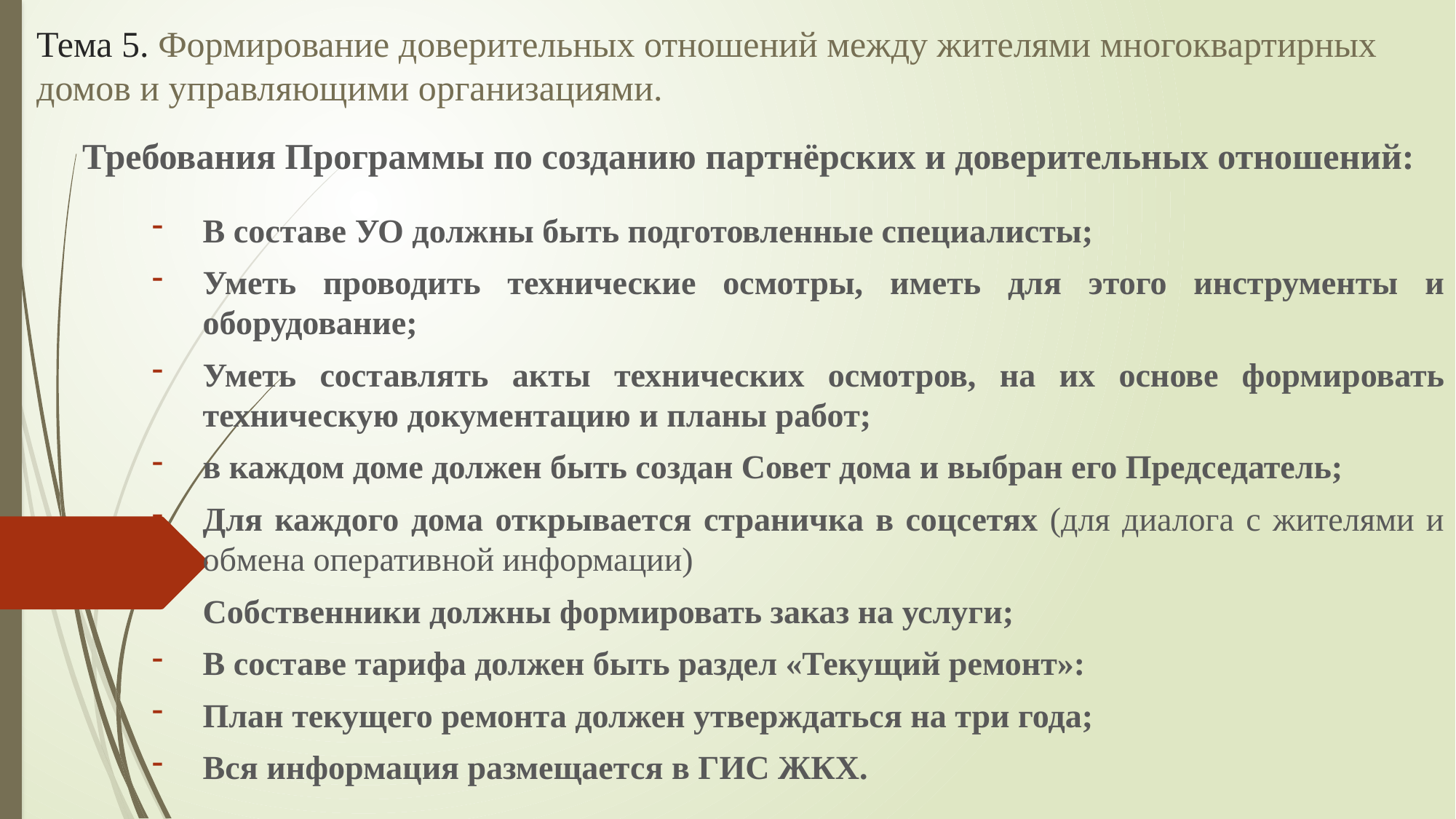

# Тема 5. Формирование доверительных отношений между жителями многоквартирных домов и управляющими организациями.
Требования Программы по созданию партнёрских и доверительных отношений:
В составе УО должны быть подготовленные специалисты;
Уметь проводить технические осмотры, иметь для этого инструменты и оборудование;
Уметь составлять акты технических осмотров, на их основе формировать техническую документацию и планы работ;
в каждом доме должен быть создан Совет дома и выбран его Председатель;
Для каждого дома открывается страничка в соцсетях (для диалога с жителями и обмена оперативной информации)
Собственники должны формировать заказ на услуги;
В составе тарифа должен быть раздел «Текущий ремонт»:
План текущего ремонта должен утверждаться на три года;
Вся информация размещается в ГИС ЖКХ.